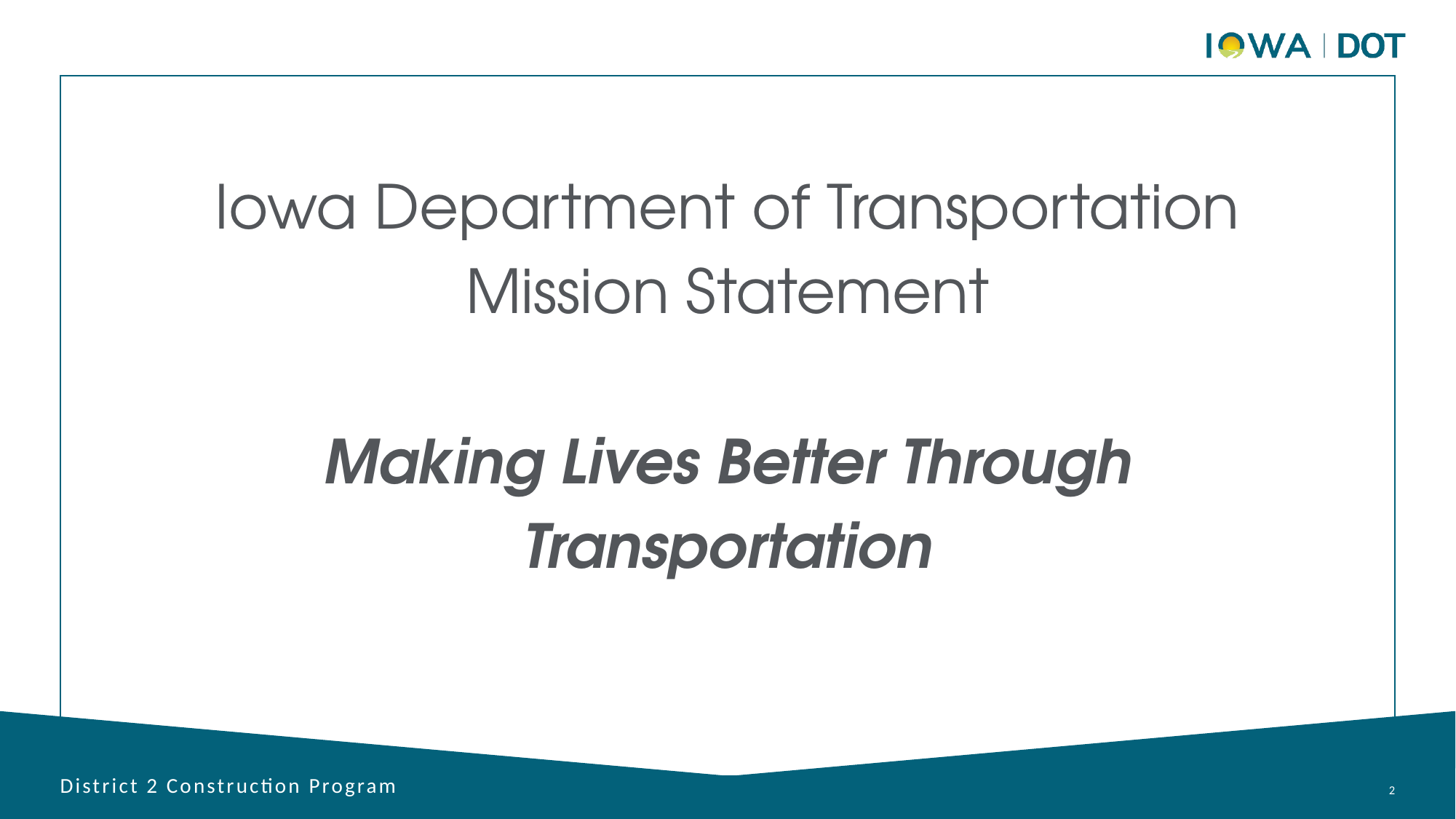

Iowa Department of Transportation
Mission Statement

Making Lives Better Through
Transportation